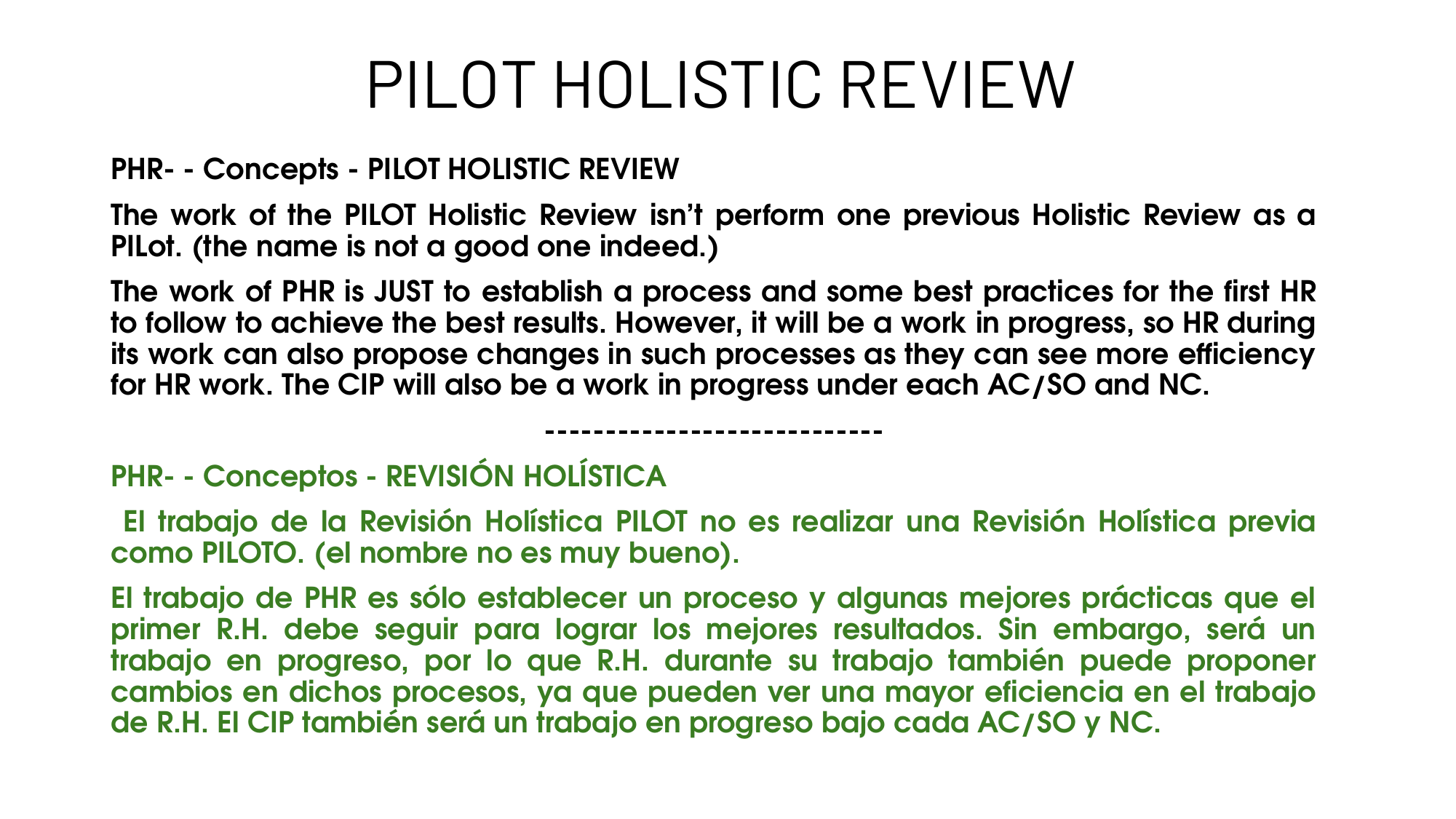

# PILOT HOLISTIC REVIEW
PHR- - Concepts - PILOT HOLISTIC REVIEW
The work of the PILOT Holistic Review isn’t perform one previous Holistic Review as a PILot. (the name is not a good one indeed.)
The work of PHR is JUST to establish a process and some best practices for the first HR to follow to achieve the best results. However, it will be a work in progress, so HR during its work can also propose changes in such processes as they can see more efficiency for HR work. The CIP will also be a work in progress under each AC/SO and NC.
----------------------------
PHR- - Conceptos - REVISIÓN HOLÍSTICA
 El trabajo de la Revisión Holística PILOT no es realizar una Revisión Holística previa como PILOTO. (el nombre no es muy bueno).
El trabajo de PHR es sólo establecer un proceso y algunas mejores prácticas que el primer R.H. debe seguir para lograr los mejores resultados. Sin embargo, será un trabajo en progreso, por lo que R.H. durante su trabajo también puede proponer cambios en dichos procesos, ya que pueden ver una mayor eficiencia en el trabajo de R.H. El CIP también será un trabajo en progreso bajo cada AC/SO y NC.